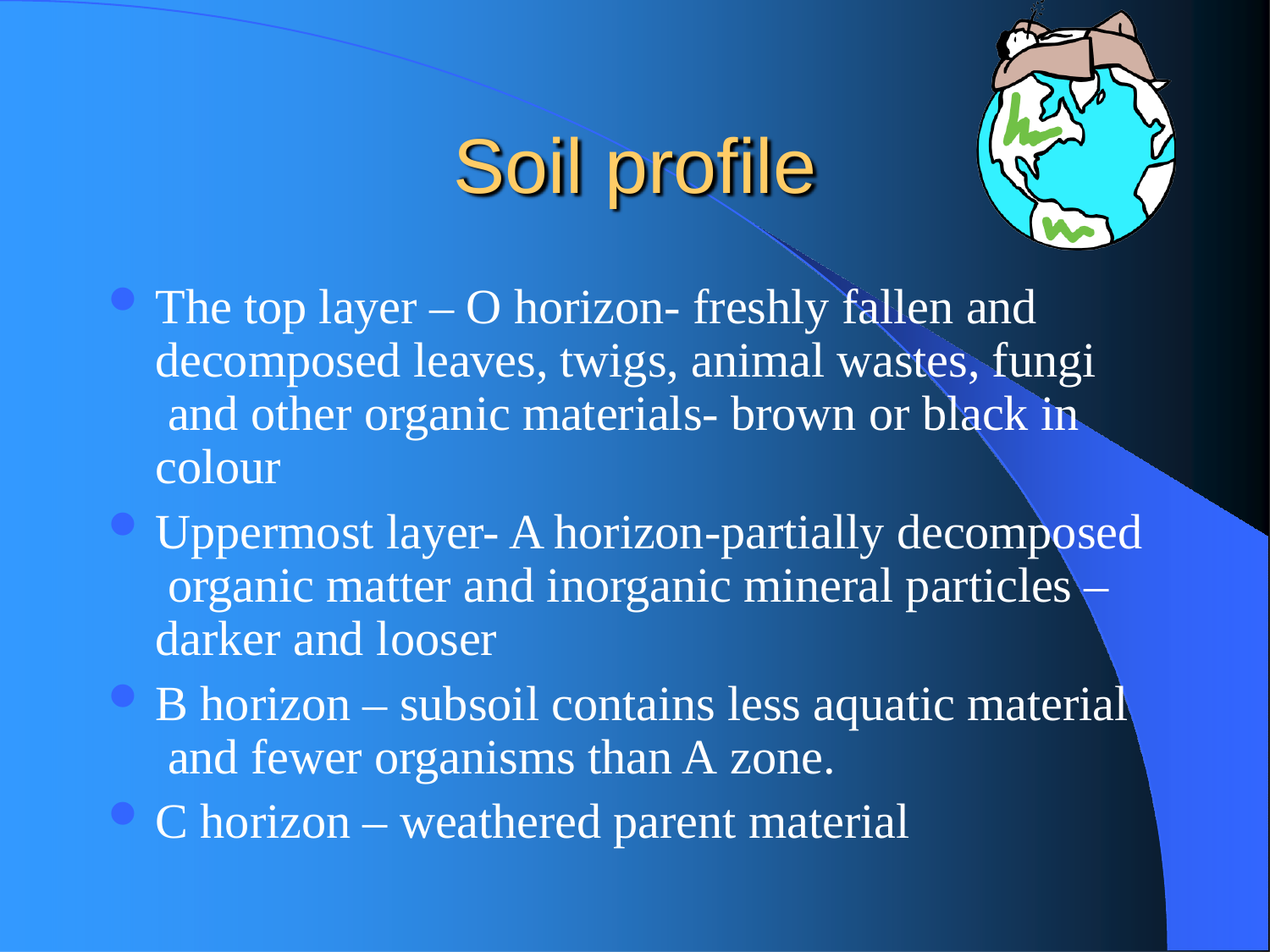

# Soil profile

The top layer – O horizon- freshly fallen and  decomposed leaves, twigs, animal wastes, fungi  and other organic materials- brown or black in  colour
Uppermost layer- A horizon-partially decomposed  organic matter and inorganic mineral particles –  darker and looser
B horizon – subsoil contains less aquatic material  and fewer organisms than A zone.
C horizon – weathered parent material